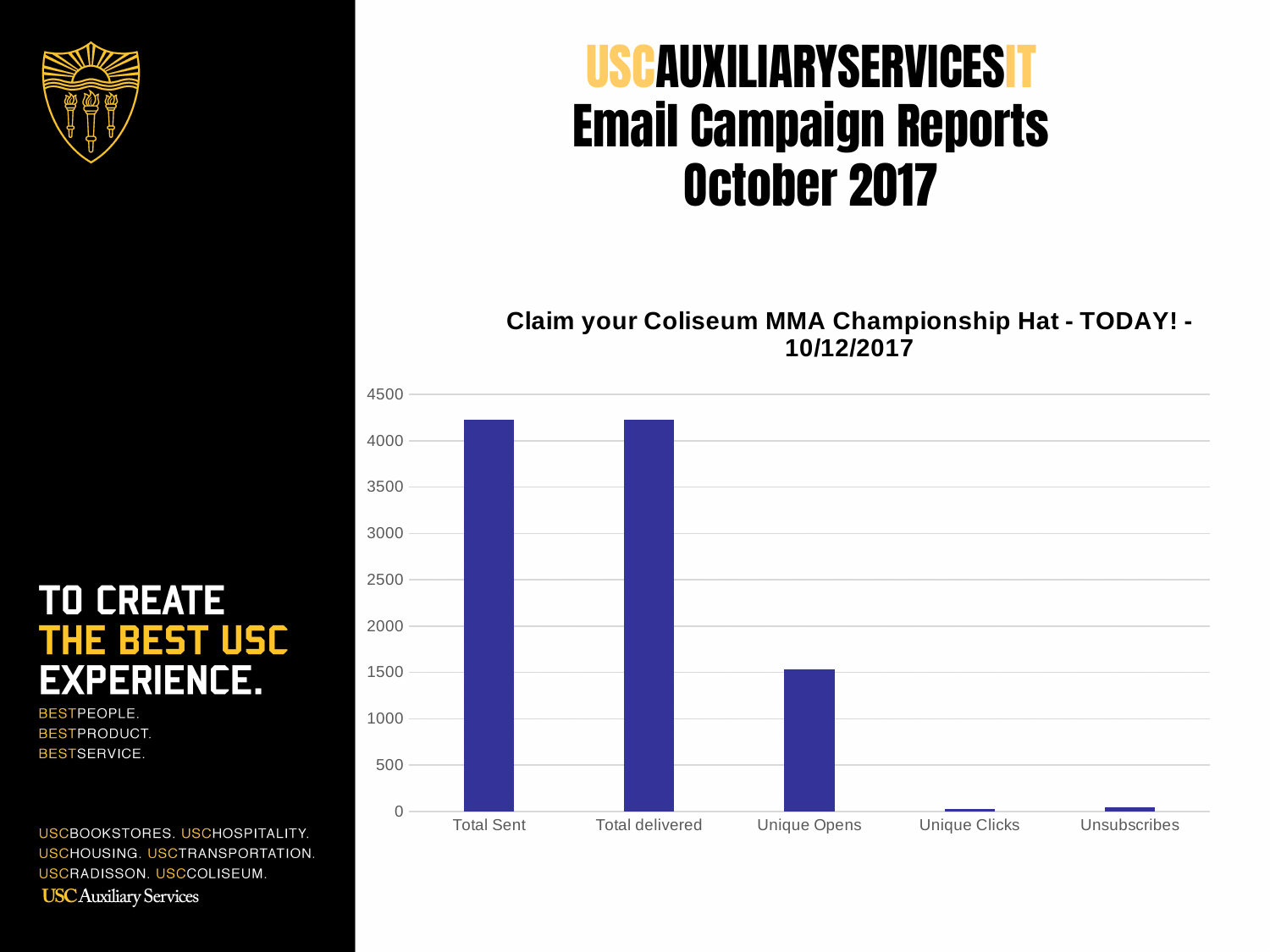

USCAUXILIARYSERVICESIT
Email Campaign Reports
October 2017

### Chart:

| Category | COL List |
|---|---|
| Total Sent | 4230.0 |
| Total delivered | 4228.0 |
| Unique Opens | 1533.0 |
| Unique Clicks | 25.0 |
| Unsubscribes | 43.0 |